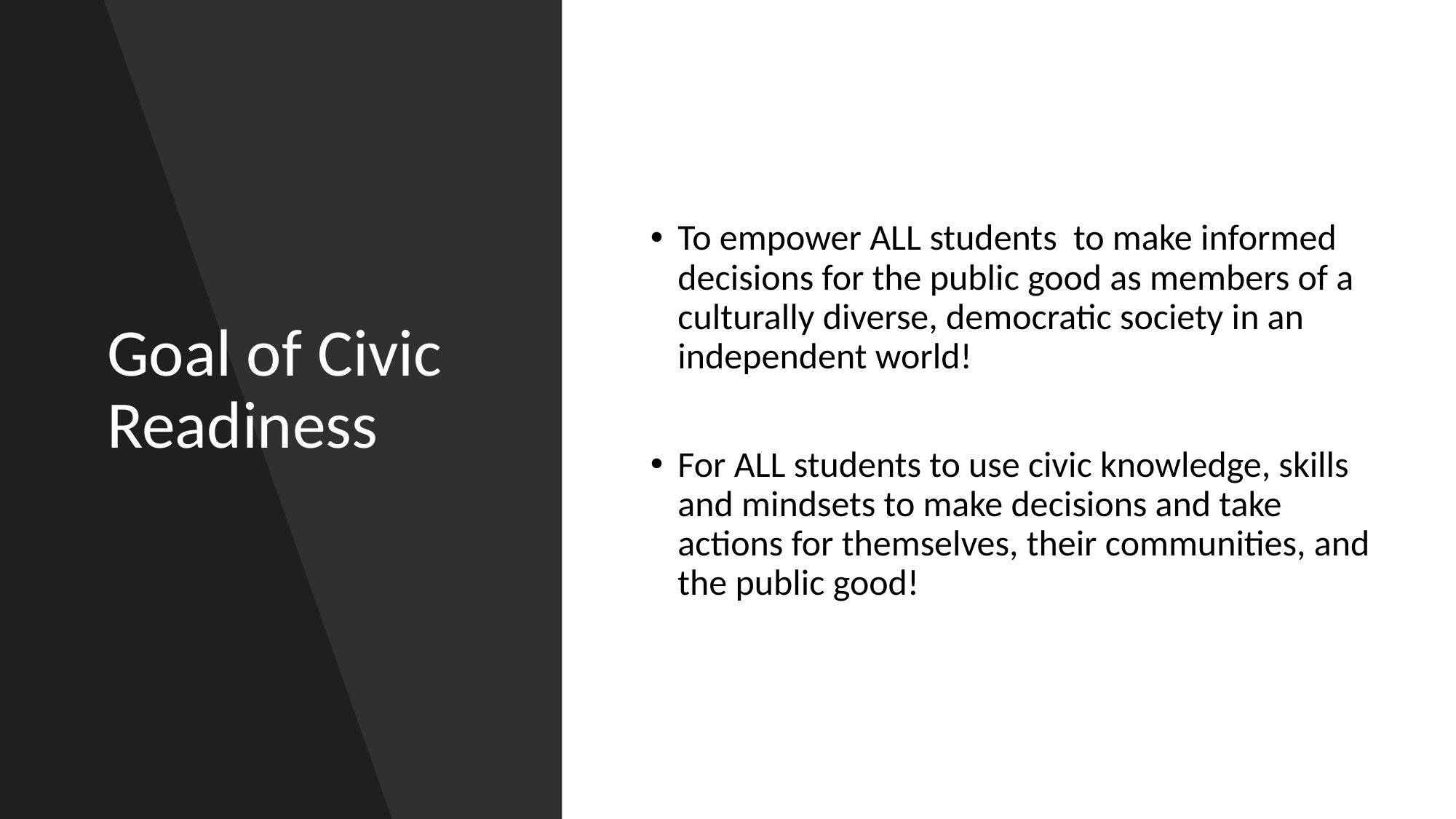

# Goal of Civic Readiness
To empower ALL students  to make informed decisions for the public good as members of a culturally diverse, democratic society in an independent world!

For ALL students to use civic knowledge, skills and mindsets to make decisions and take actions for themselves, their communities, and the public good!